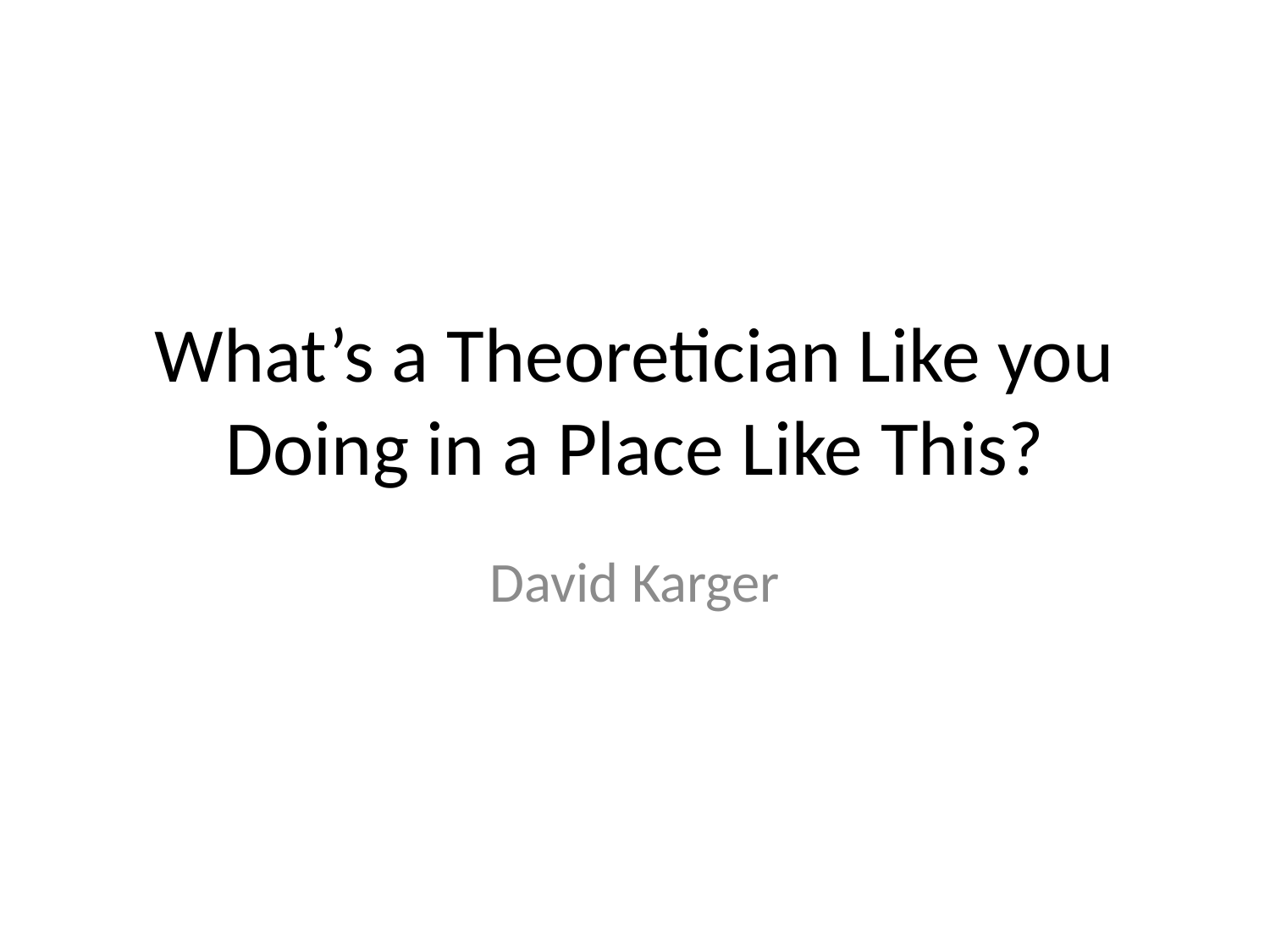

# What’s a Theoretician Like you Doing in a Place Like This?
David Karger